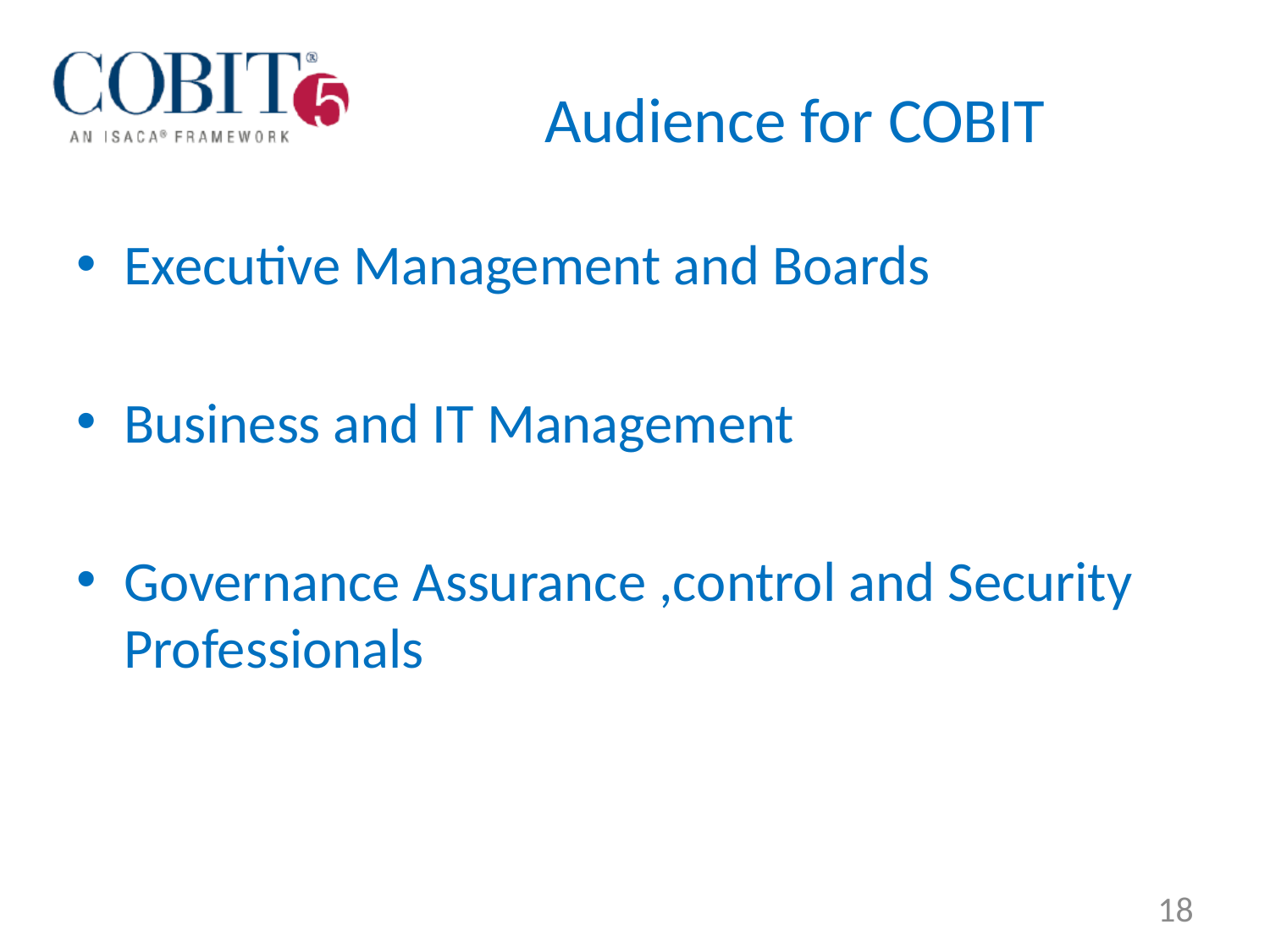

# Audience for COBIT
Executive Management and Boards

Business and IT Management

Governance Assurance ,control and Security Professionals
18